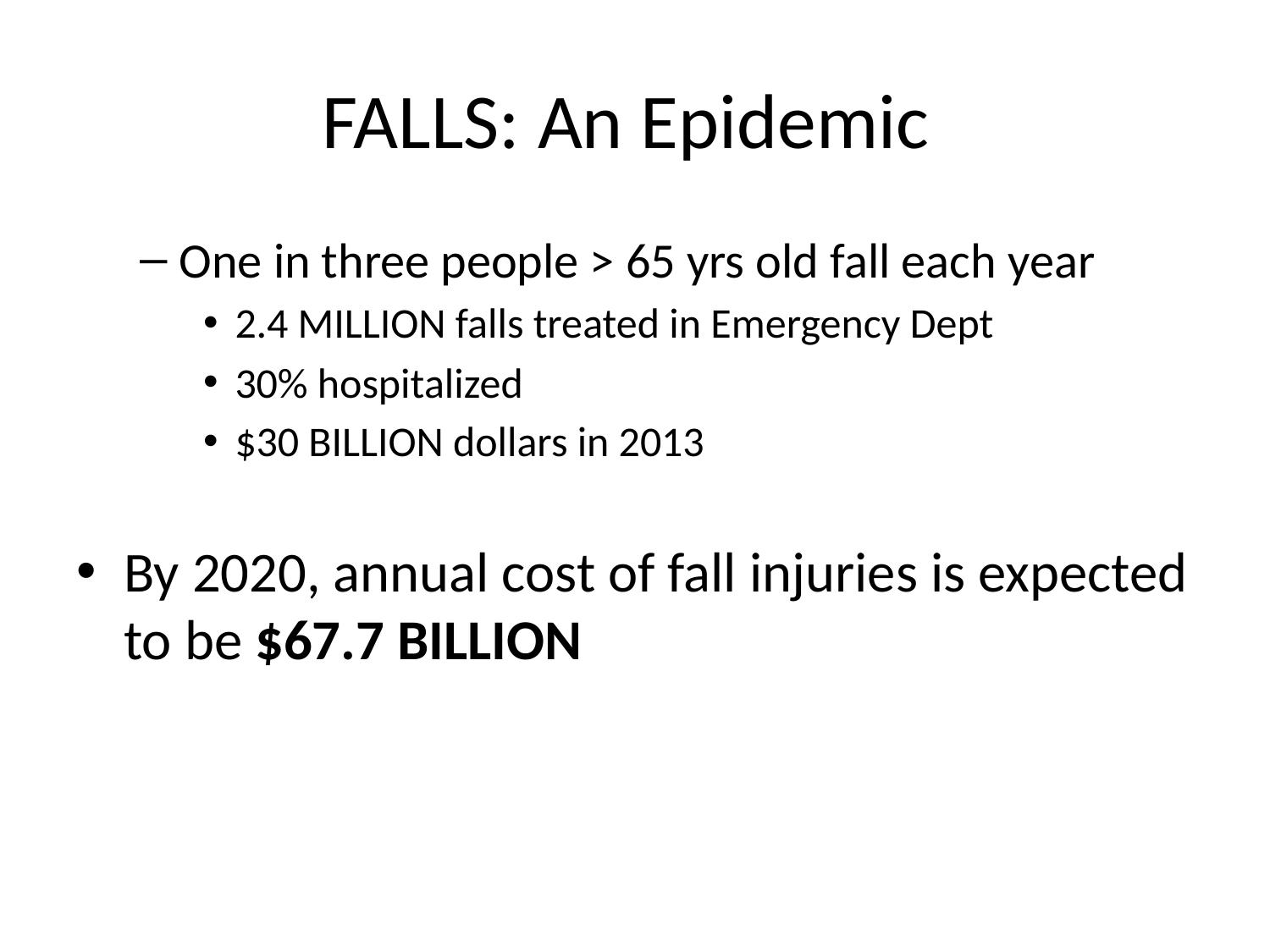

# FALLS: An Epidemic
One in three people > 65 yrs old fall each year
2.4 MILLION falls treated in Emergency Dept
30% hospitalized
$30 BILLION dollars in 2013

By 2020, annual cost of fall injuries is expected to be $67.7 BILLION